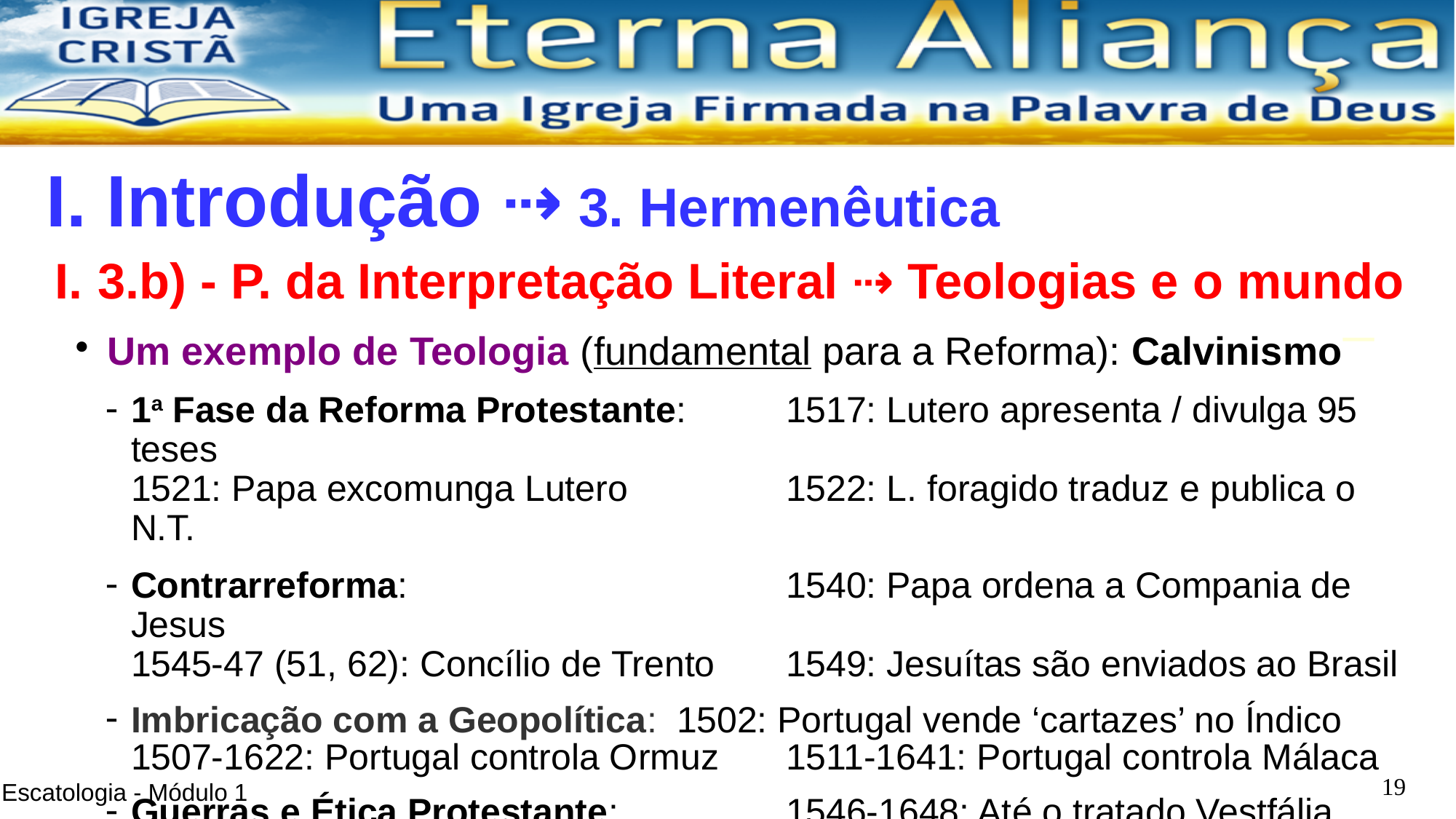

I. Introdução ⇢ 3. Hermenêutica
3.b) - P. da Interpretação Literal ⇢ Teologias e o mundo
Um exemplo de Teologia (fundamental para a Reforma): Calvinismo
1a Fase da Reforma Protestante: 	1517: Lutero apresenta / divulga 95 teses
1521: Papa excomunga Lutero		1522: L. foragido traduz e publica o N.T.
Contrarreforma: 				1540: Papa ordena a Compania de Jesus
1545-47 (51, 62): Concílio de Trento	1549: Jesuítas são enviados ao Brasil
Imbricação com a Geopolítica: 	1502: Portugal vende ‘cartazes’ no Índico
1507-1622: Portugal controla Ormuz	1511-1641: Portugal controla Málaca
Guerras e Ética Protestante:		1546-1648: Até o tratado Vestfália
1621- Criação da W.I.C. na Holanda	1668, 1694: Primeiros Bancos Centrais

19
Escatologia - Módulo 1